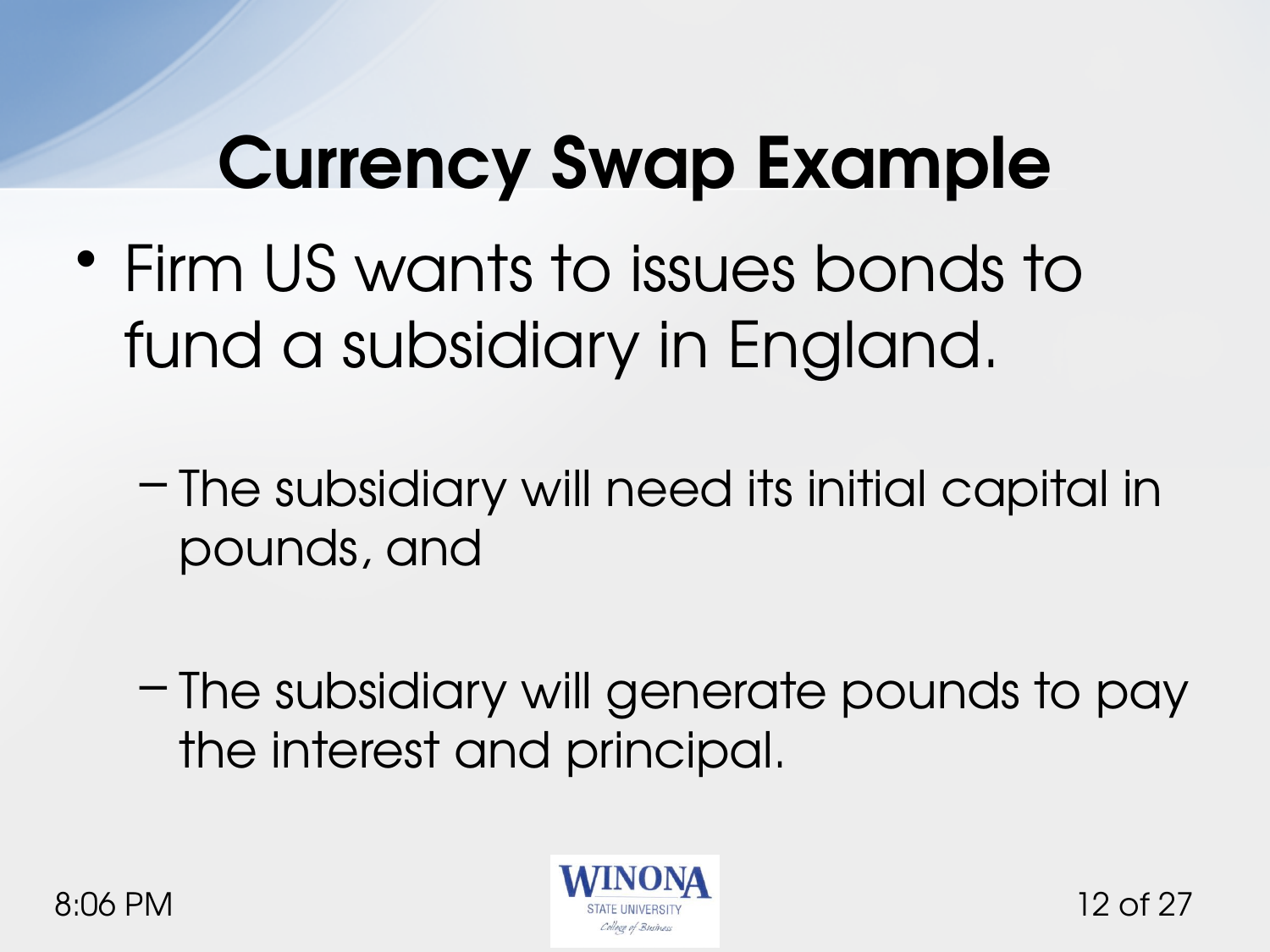

# Currency Swap Example
Firm US wants to issues bonds to fund a subsidiary in England.

The subsidiary will need its initial capital in pounds, and

The subsidiary will generate pounds to pay the interest and principal.